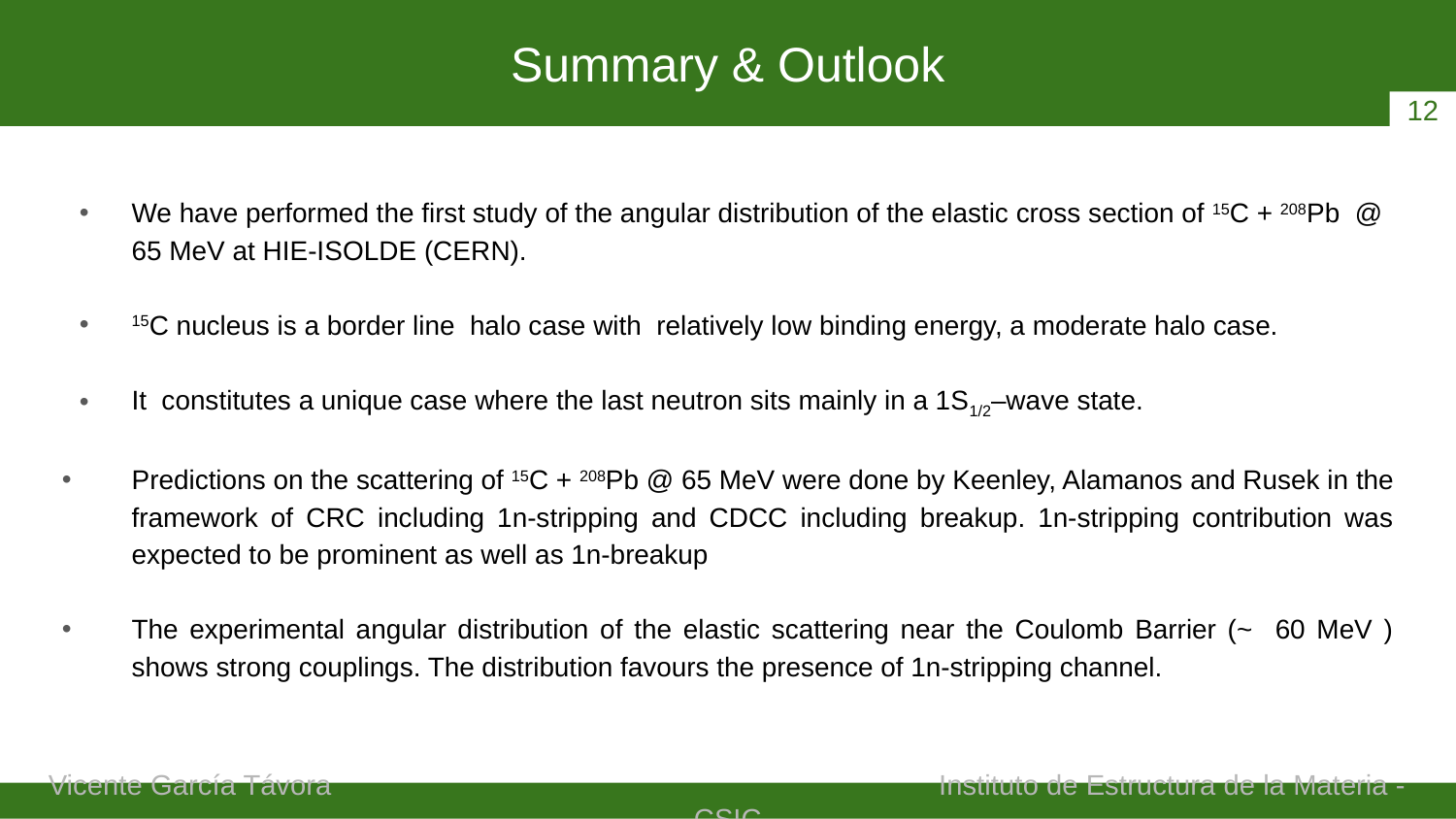

# Summary & Outlook
12
We have performed the first study of the angular distribution of the elastic cross section of 15C + 208Pb  @ 65 MeV at HIE-ISOLDE (CERN).

15C nucleus is a border line  halo case with  relatively low binding energy, a moderate halo case.

It  constitutes a unique case where the last neutron sits mainly in a 1S1/2–wave state.

Predictions on the scattering of 15C + 208Pb @ 65 MeV were done by Keenley, Alamanos and Rusek in the framework of CRC including 1n-stripping and CDCC including breakup. 1n-stripping contribution was expected to be prominent as well as 1n-breakup

The experimental angular distribution of the elastic scattering near the Coulomb Barrier (~  60 MeV ) shows strong couplings. The distribution favours the presence of 1n-stripping channel.
Vicente García Távora                                                                            Instituto de Estructura de la Materia - CSIC